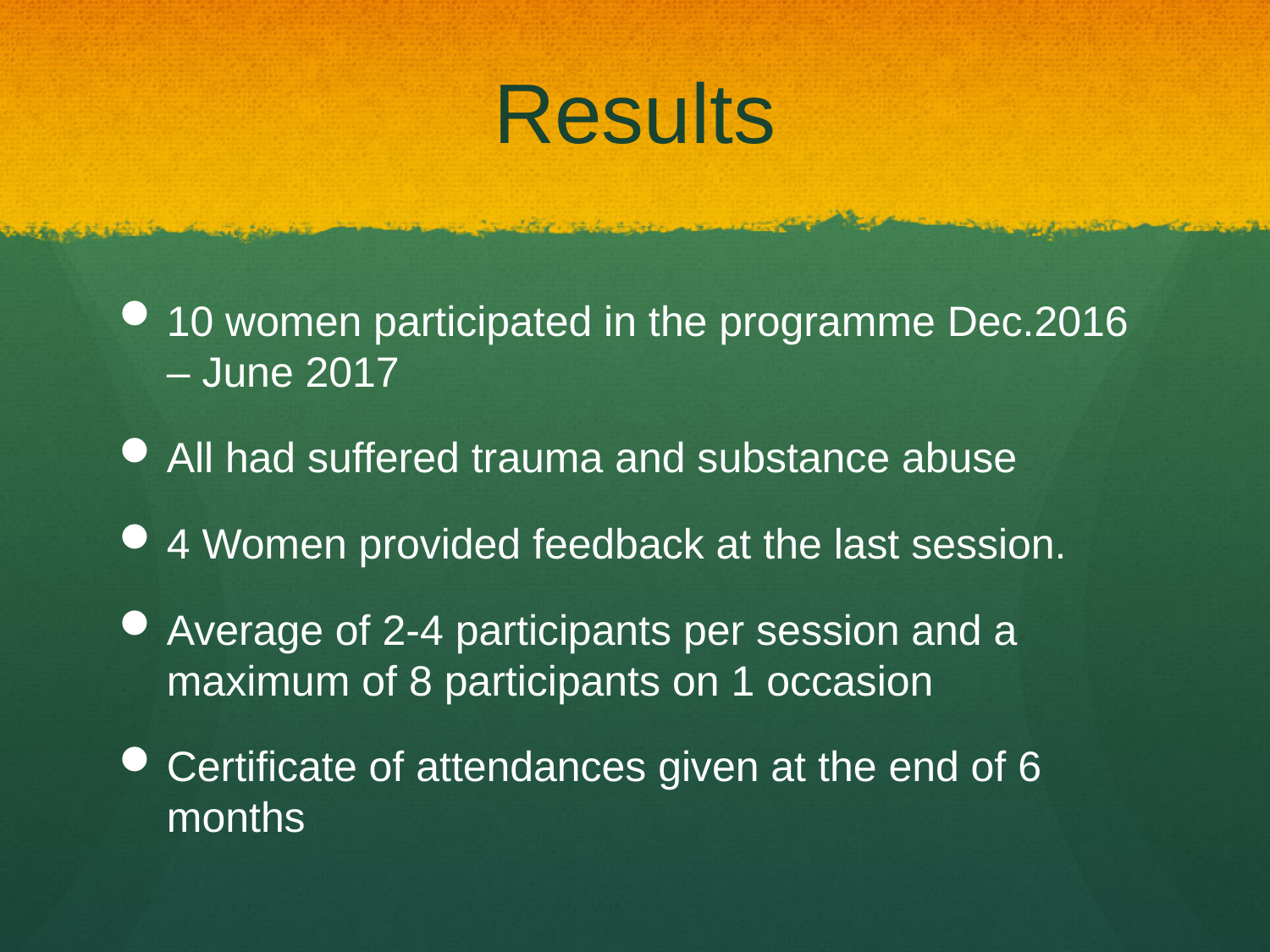

# Results
10 women participated in the programme Dec.2016 – June 2017
All had suffered trauma and substance abuse
4 Women provided feedback at the last session.
Average of 2-4 participants per session and a maximum of 8 participants on 1 occasion
Certificate of attendances given at the end of 6 months